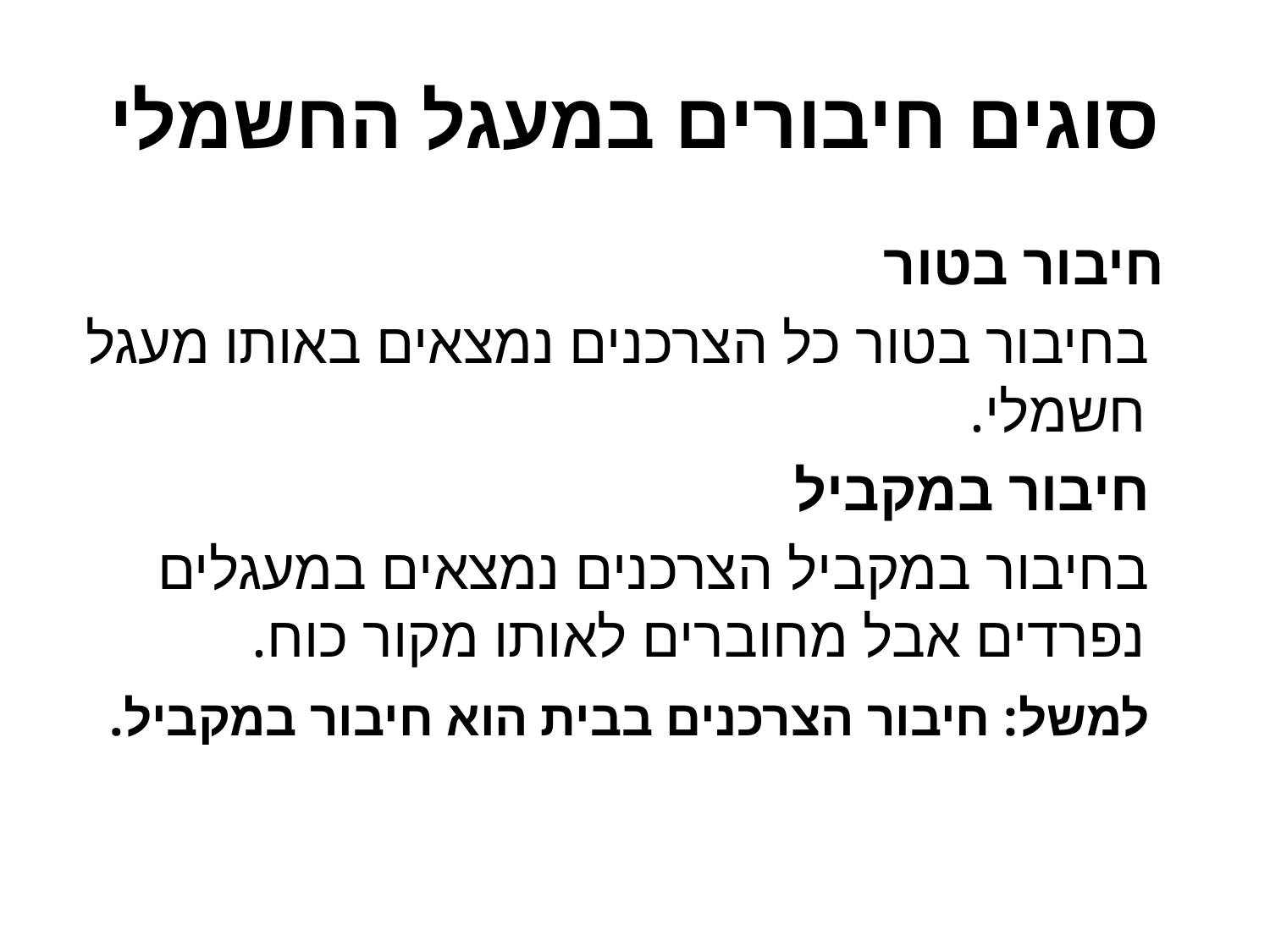

# סוגים חיבורים במעגל החשמלי
  חיבור בטור
   בחיבור בטור כל הצרכנים נמצאים באותו מעגל חשמלי.
   חיבור במקביל
   בחיבור במקביל הצרכנים נמצאים במעגלים נפרדים אבל מחוברים לאותו מקור כוח.
   למשל: חיבור הצרכנים בבית הוא חיבור במקביל.